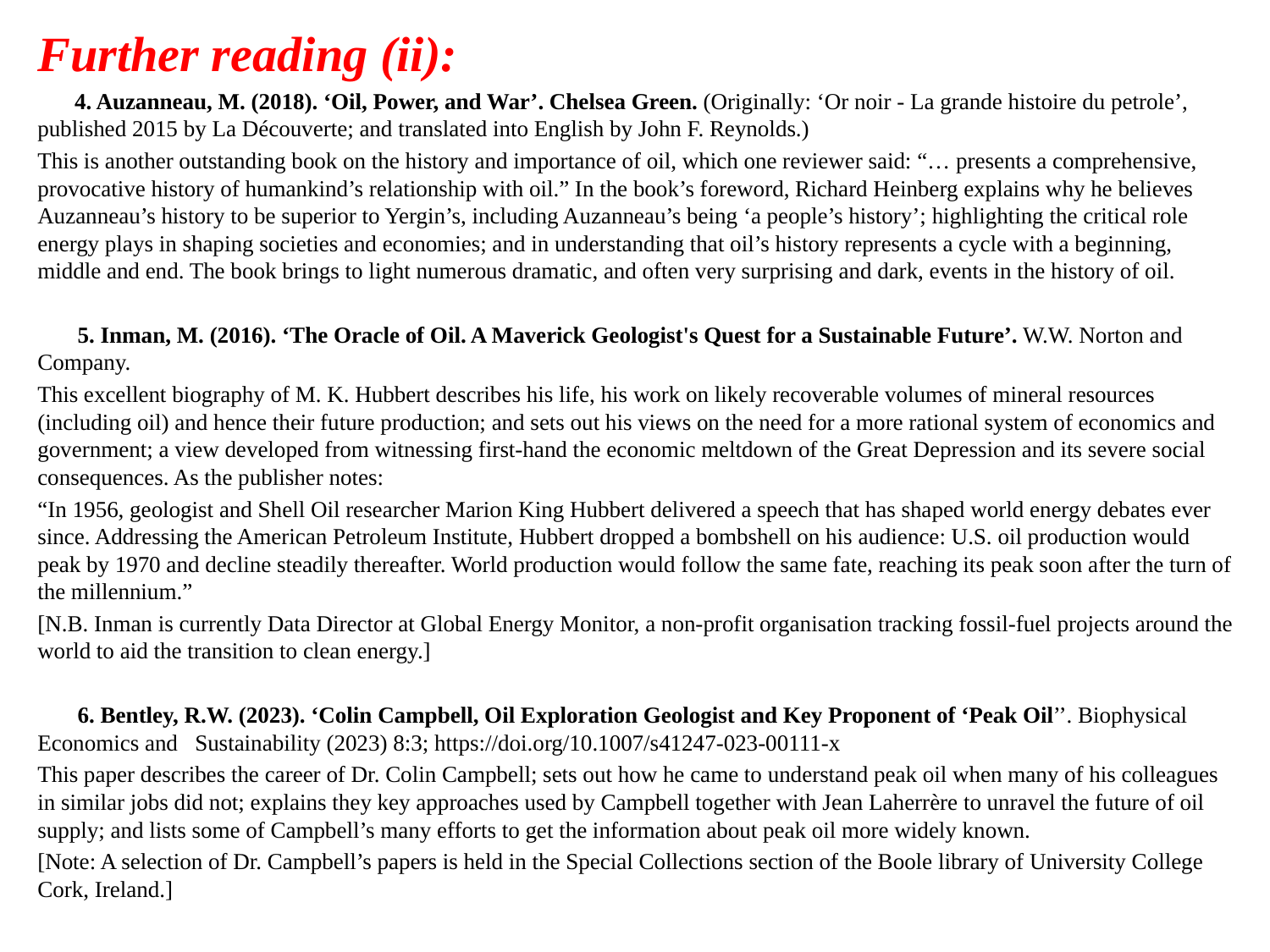

Further reading (ii):
       4. Auzanneau, M. (2018). ‘Oil, Power, and War’. Chelsea Green. (Originally: ‘Or noir - La grande histoire du petrole’, published 2015 by La Découverte; and translated into English by John F. Reynolds.)
This is another outstanding book on the history and importance of oil, which one reviewer said: “… presents a comprehensive, provocative history of humankind’s relationship with oil.” In the book’s foreword, Richard Heinberg explains why he believes Auzanneau’s history to be superior to Yergin’s, including Auzanneau’s being ‘a people’s history’; highlighting the critical role energy plays in shaping societies and economies; and in understanding that oil’s history represents a cycle with a beginning, middle and end. The book brings to light numerous dramatic, and often very surprising and dark, events in the history of oil.

       5. Inman, M. (2016). ‘The Oracle of Oil. A Maverick Geologist's Quest for a Sustainable Future’. W.W. Norton and Company.
This excellent biography of M. K. Hubbert describes his life, his work on likely recoverable volumes of mineral resources (including oil) and hence their future production; and sets out his views on the need for a more rational system of economics and government; a view developed from witnessing first-hand the economic meltdown of the Great Depression and its severe social consequences. As the publisher notes:
“In 1956, geologist and Shell Oil researcher Marion King Hubbert delivered a speech that has shaped world energy debates ever since. Addressing the American Petroleum Institute, Hubbert dropped a bombshell on his audience: U.S. oil production would peak by 1970 and decline steadily thereafter. World production would follow the same fate, reaching its peak soon after the turn of the millennium.”
[N.B. Inman is currently Data Director at Global Energy Monitor, a non-profit organisation tracking fossil-fuel projects around the world to aid the transition to clean energy.]

       6. Bentley, R.W. (2023). ‘Colin Campbell, Oil Exploration Geologist and Key Proponent of ‘Peak Oil’’. Biophysical Economics and   Sustainability (2023) 8:3; https://doi.org/10.1007/s41247-023-00111-x
This paper describes the career of Dr. Colin Campbell; sets out how he came to understand peak oil when many of his colleagues in similar jobs did not; explains they key approaches used by Campbell together with Jean Laherrère to unravel the future of oil supply; and lists some of Campbell’s many efforts to get the information about peak oil more widely known.
[Note: A selection of Dr. Campbell’s papers is held in the Special Collections section of the Boole library of University College Cork, Ireland.]